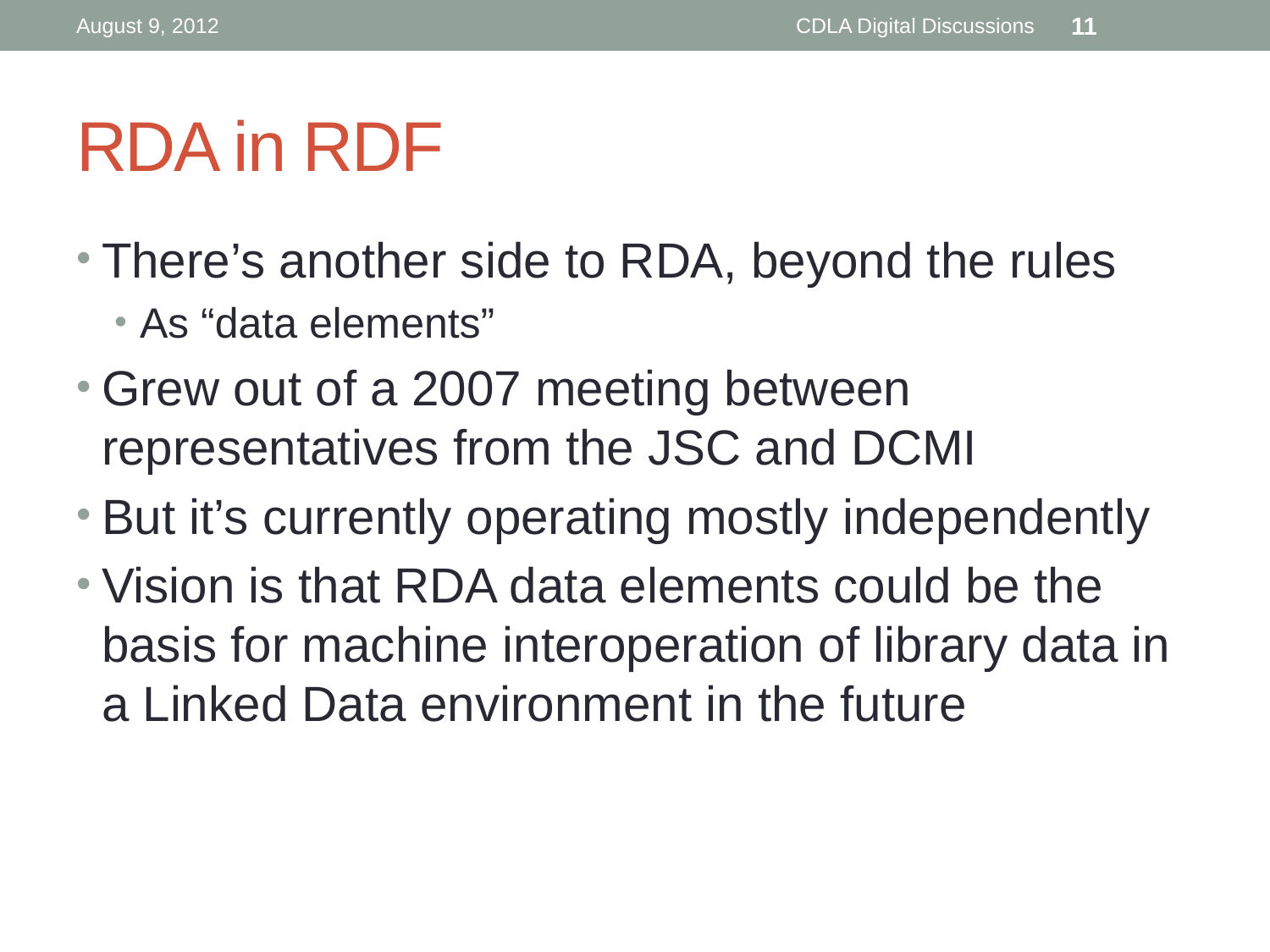

August 9, 2012
CDLA Digital Discussions
11
# RDA in RDF
There’s another side to RDA, beyond the rules
As “data elements”
Grew out of a 2007 meeting between representatives from the JSC and DCMI
But it’s currently operating mostly independently
Vision is that RDA data elements could be the basis for machine interoperation of library data in a Linked Data environment in the future